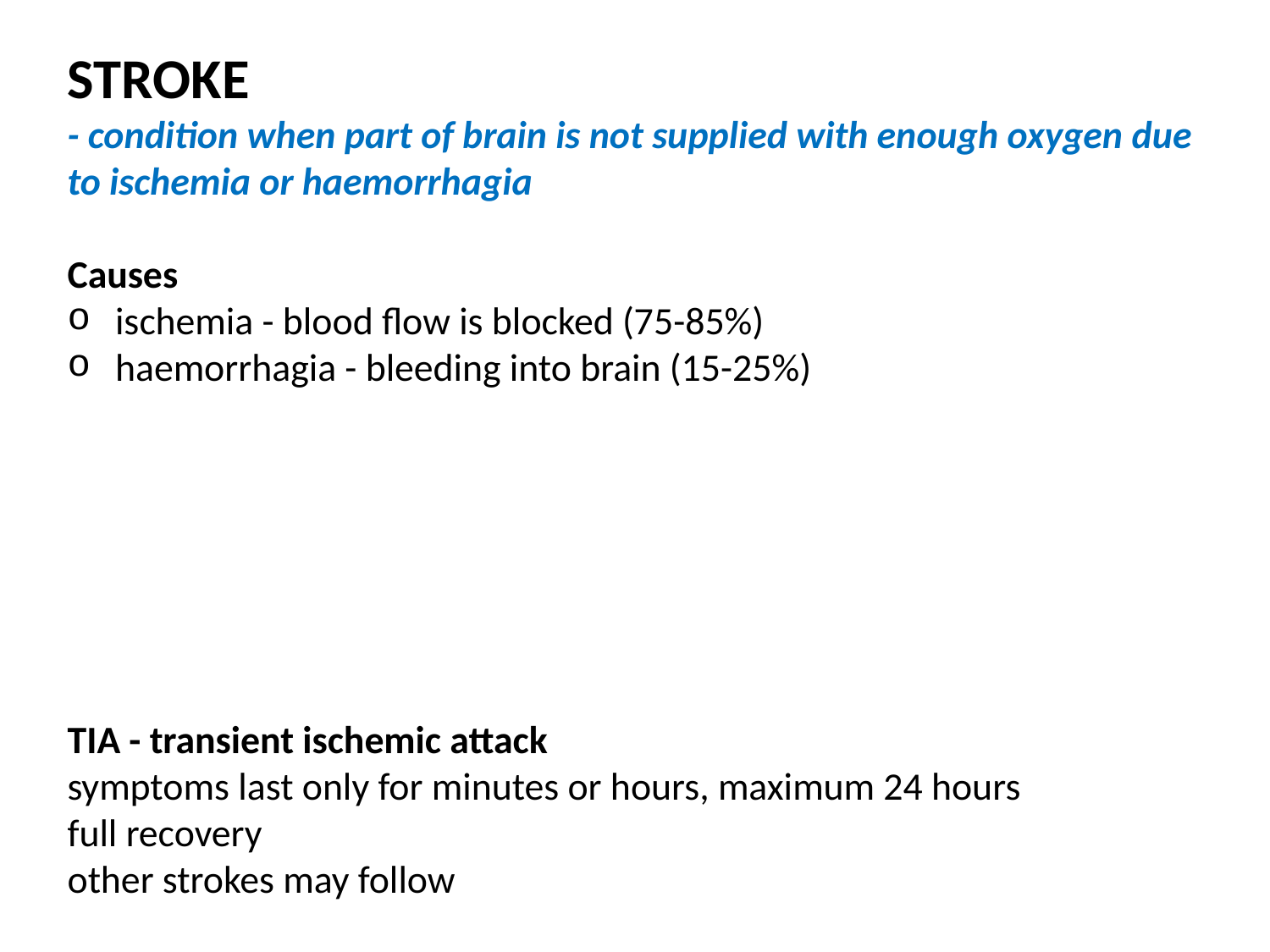

STROKE
- condition when part of brain is not supplied with enough oxygen due to ischemia or haemorrhagia

Causes
ischemia - blood flow is blocked (75-85%)
haemorrhagia - bleeding into brain (15-25%)

TIA - transient ischemic attack
symptoms last only for minutes or hours, maximum 24 hours
full recovery
other strokes may follow